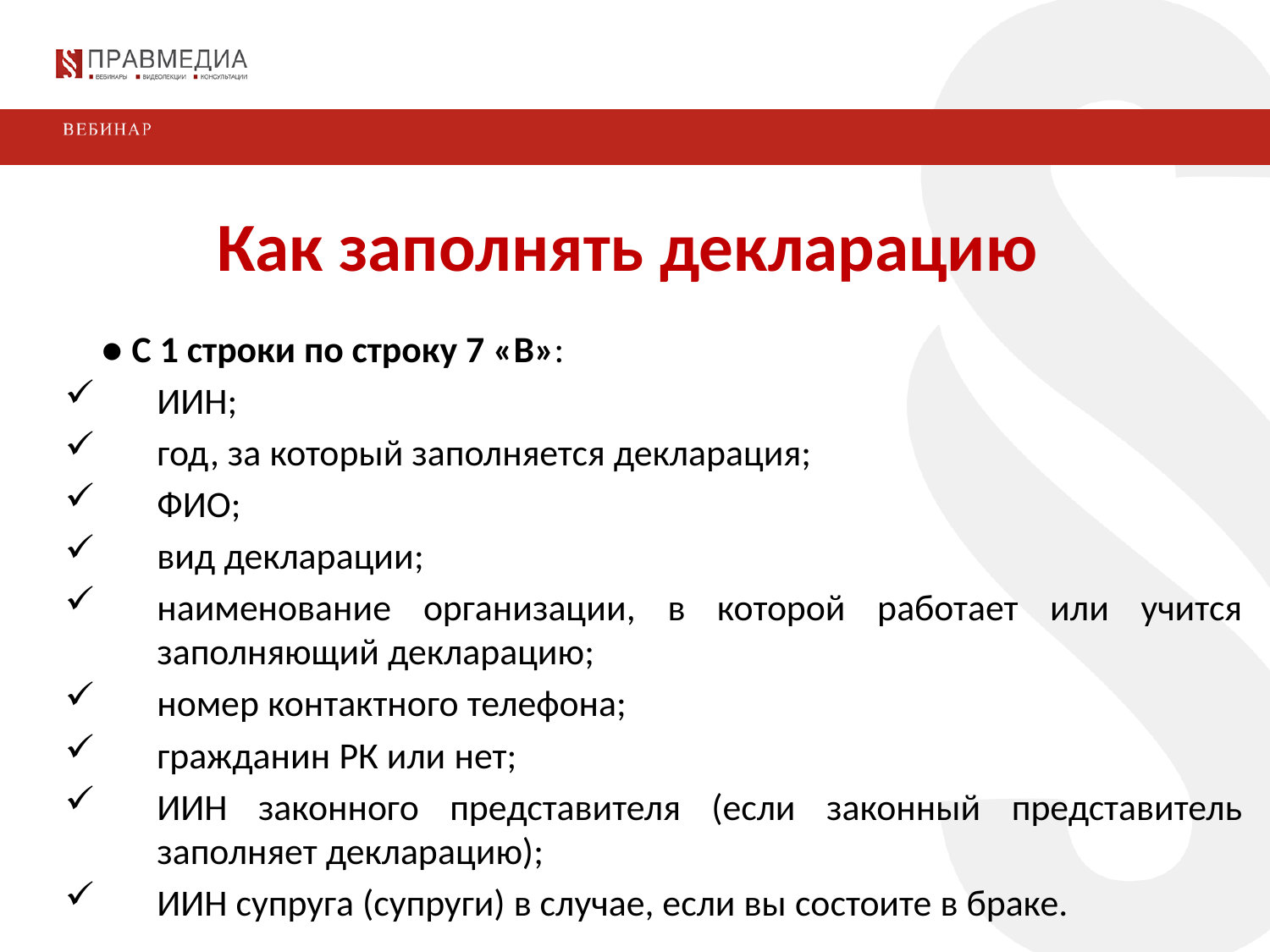

Как заполнять декларацию

● С 1 строки по строку 7 «B»:
ИИН;
год, за который заполняется декларация;
ФИО;
вид декларации;
наименование организации, в которой работает или учится заполняющий декларацию;
номер контактного телефона;
гражданин РК или нет;
ИИН законного представителя (если законный представитель заполняет декларацию);
ИИН супруга (супруги) в случае, если вы состоите в браке.